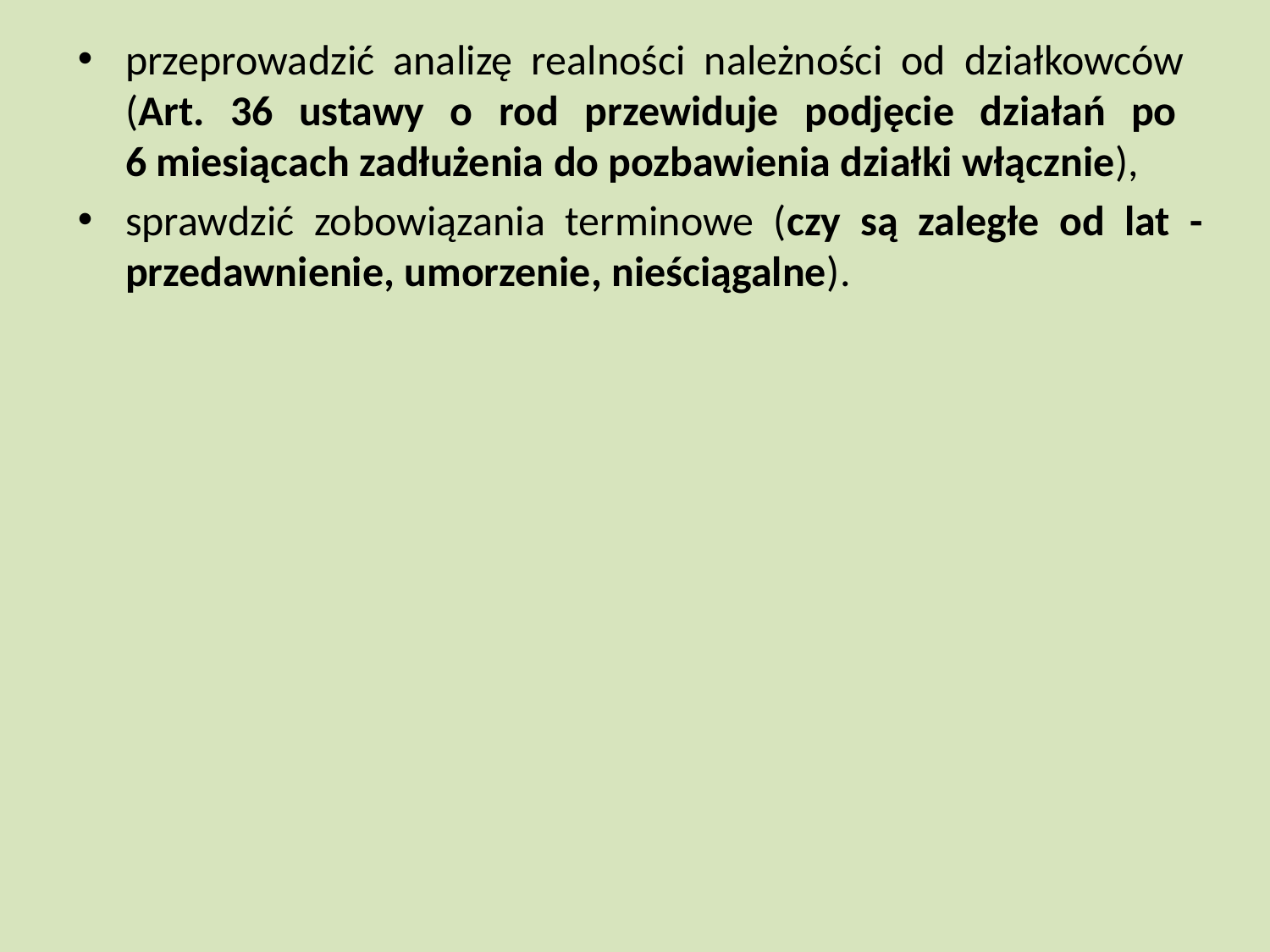

przeprowadzić analizę realności należności od działkowców
(Art. 36 ustawy o rod przewiduje podjęcie działań po
6 miesiącach zadłużenia do pozbawienia działki włącznie),
sprawdzić zobowiązania terminowe (czy są zaległe od lat - przedawnienie, umorzenie, nieściągalne).